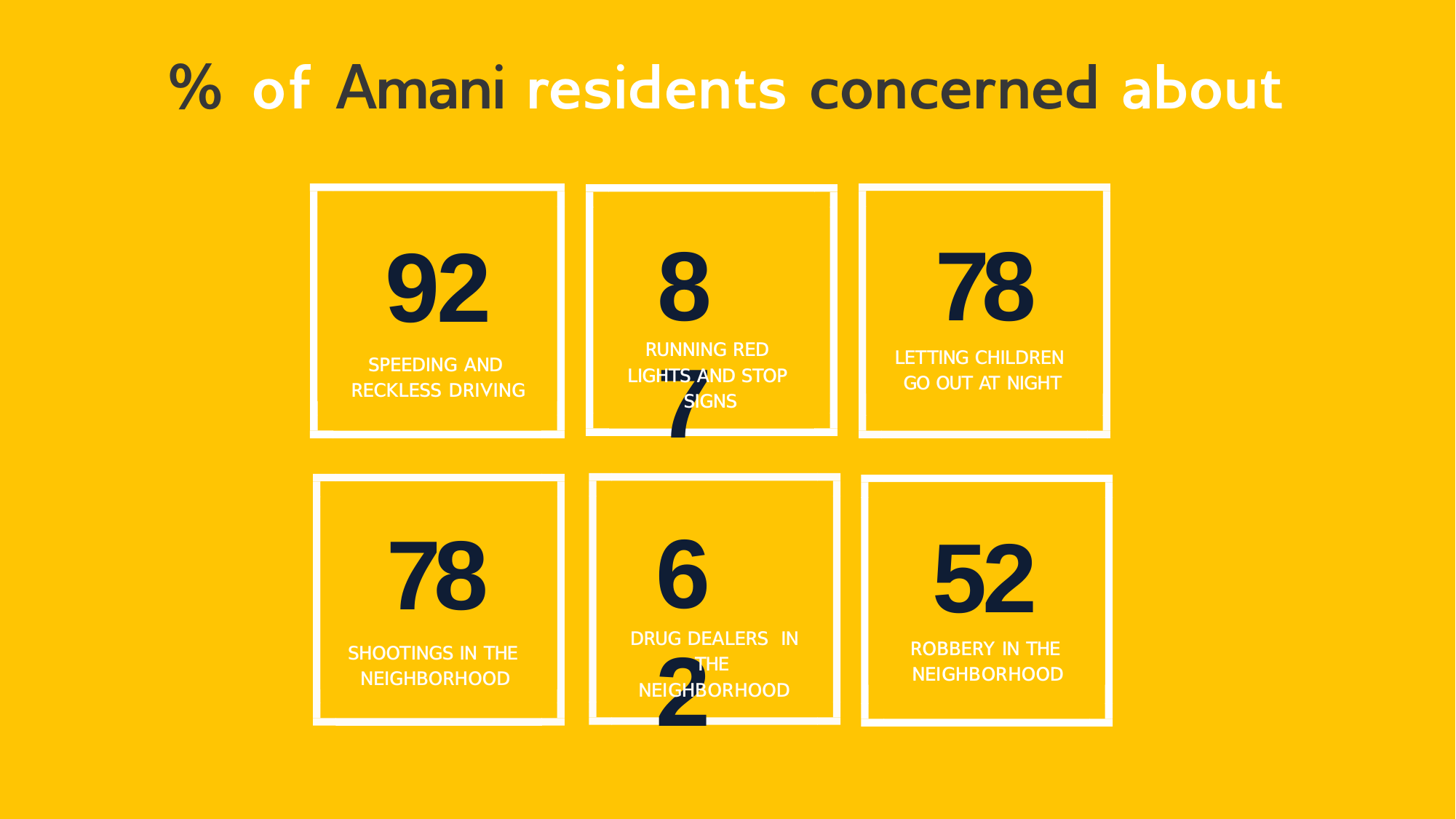

# % of Amani residents concerned about

78
LETTING CHILDREN  GO OUT AT NIGHT

92
SPEEDING AND  RECKLESS DRIVING

87
RUNNING RED  LIGHTS AND STOP  SIGNS

78
SHOOTINGS IN THE  NEIGHBORHOOD

52
ROBBERY IN THE  NEIGHBORHOOD

62
DRUG DEALERS  IN THE  NEIGHBORHOOD